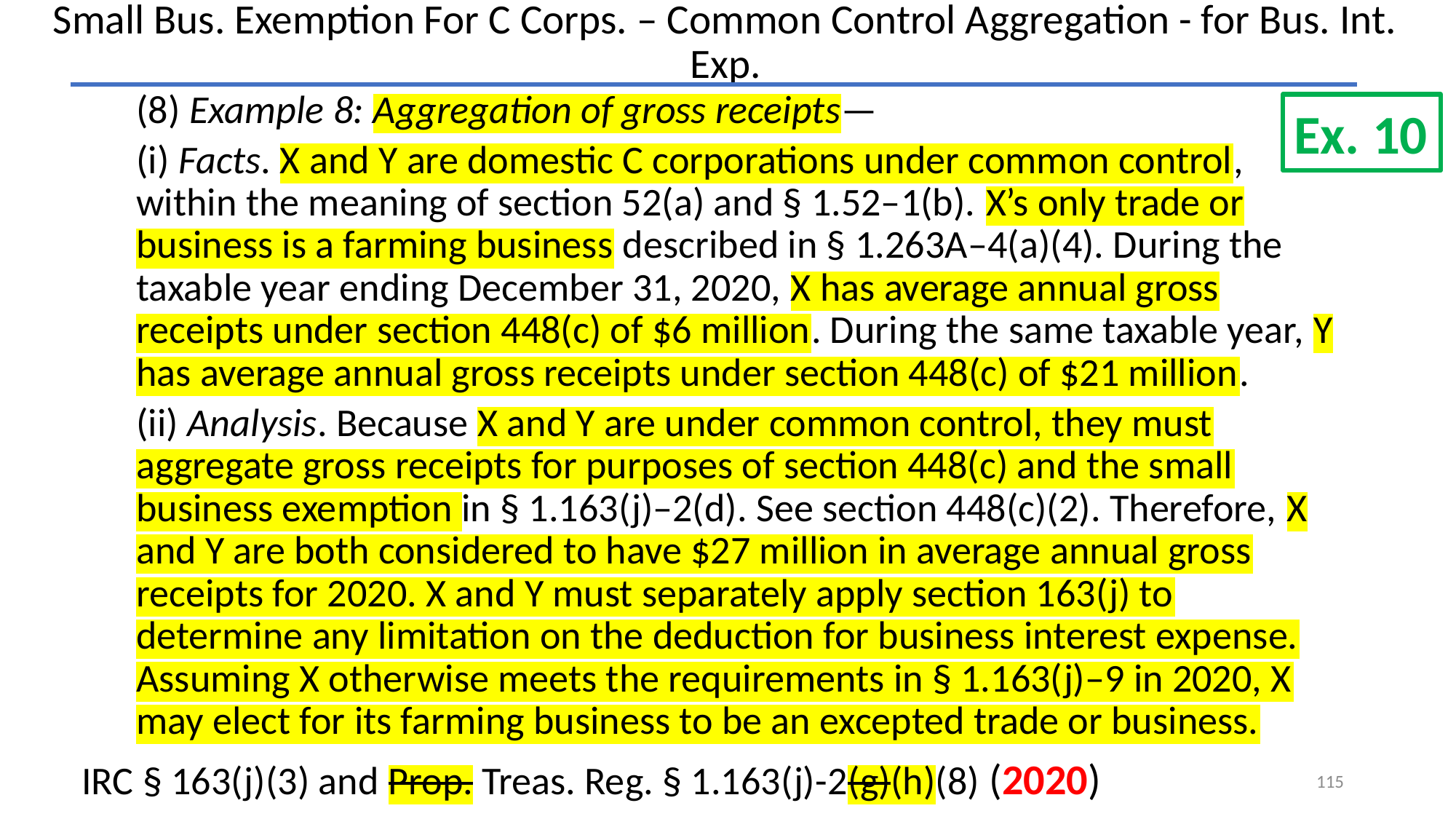

# Small Bus. Exemption For C Corps. – Common Control Aggregation - for Bus. Int. Exp.
(8) Example 8: Aggregation of gross receipts—
(i) Facts. X and Y are domestic C corporations under common control, within the meaning of section 52(a) and § 1.52–1(b). X’s only trade or business is a farming business described in § 1.263A–4(a)(4). During the taxable year ending December 31, 2020, X has average annual gross receipts under section 448(c) of $6 million. During the same taxable year, Y has average annual gross receipts under section 448(c) of $21 million.
(ii) Analysis. Because X and Y are under common control, they must aggregate gross receipts for purposes of section 448(c) and the small business exemption in § 1.163(j)–2(d). See section 448(c)(2). Therefore, X and Y are both considered to have $27 million in average annual gross receipts for 2020. X and Y must separately apply section 163(j) to determine any limitation on the deduction for business interest expense. Assuming X otherwise meets the requirements in § 1.163(j)–9 in 2020, X may elect for its farming business to be an excepted trade or business.
IRC § 163(j)(3) and Prop. Treas. Reg. § 1.163(j)-2(g)(h)(8) (2020)
Ex. 10
115